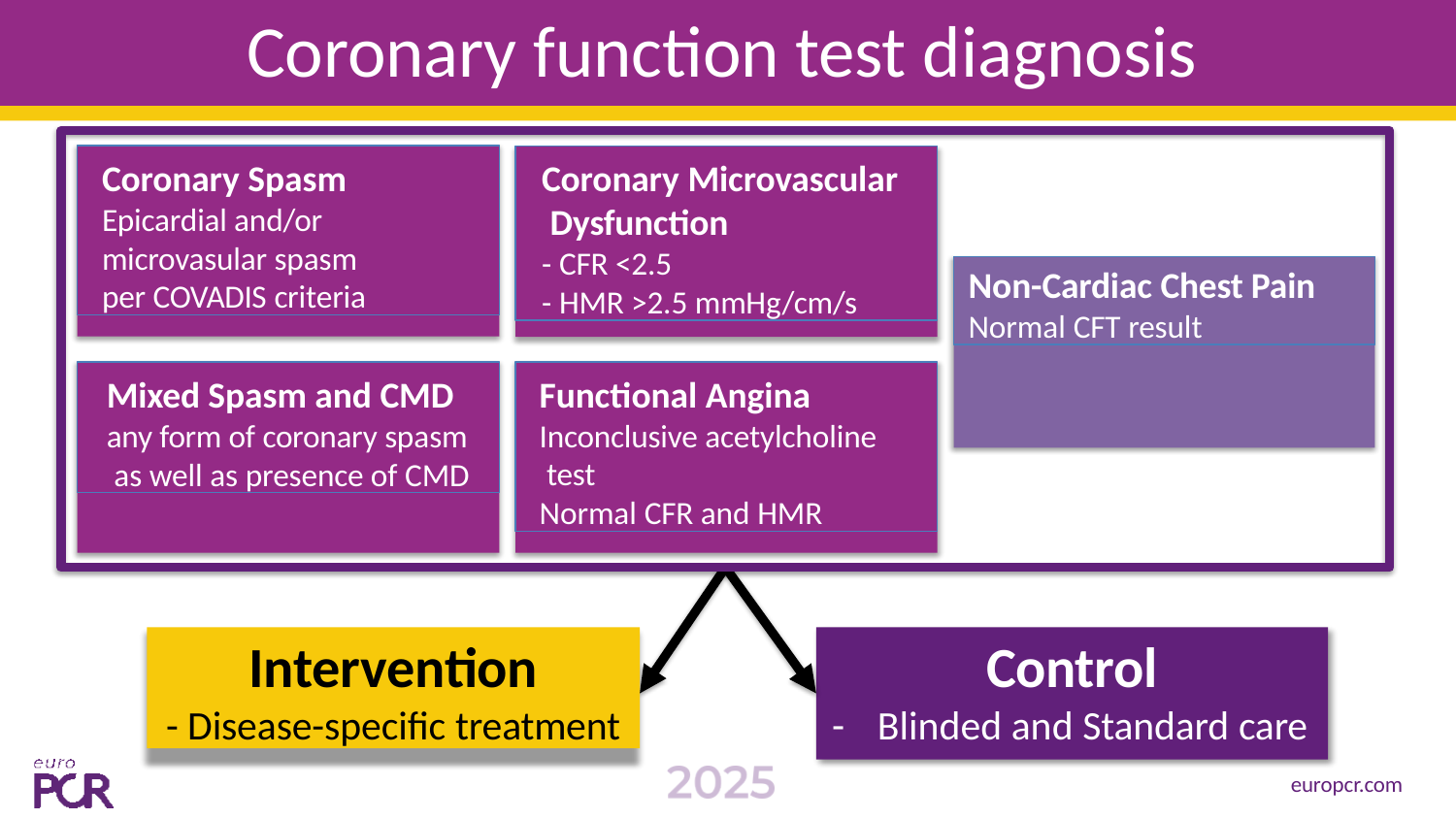

# Coronary function test diagnosis

Coronary Spasm  Epicardial and/or  microvasular spasm  per COVADIS criteria

Coronary Microvascular  Dysfunction
- CFR <2.5
- HMR >2.5 mmHg/cm/s

Non-Cardiac Chest Pain
Normal CFT result

Mixed Spasm and CMD  any form of coronary spasm  as well as presence of CMD

Functional Angina  Inconclusive acetylcholine  test
Normal CFR and HMR

Intervention
- Disease-specific treatment

Control
-	Blinded and Standard care

europcr.com